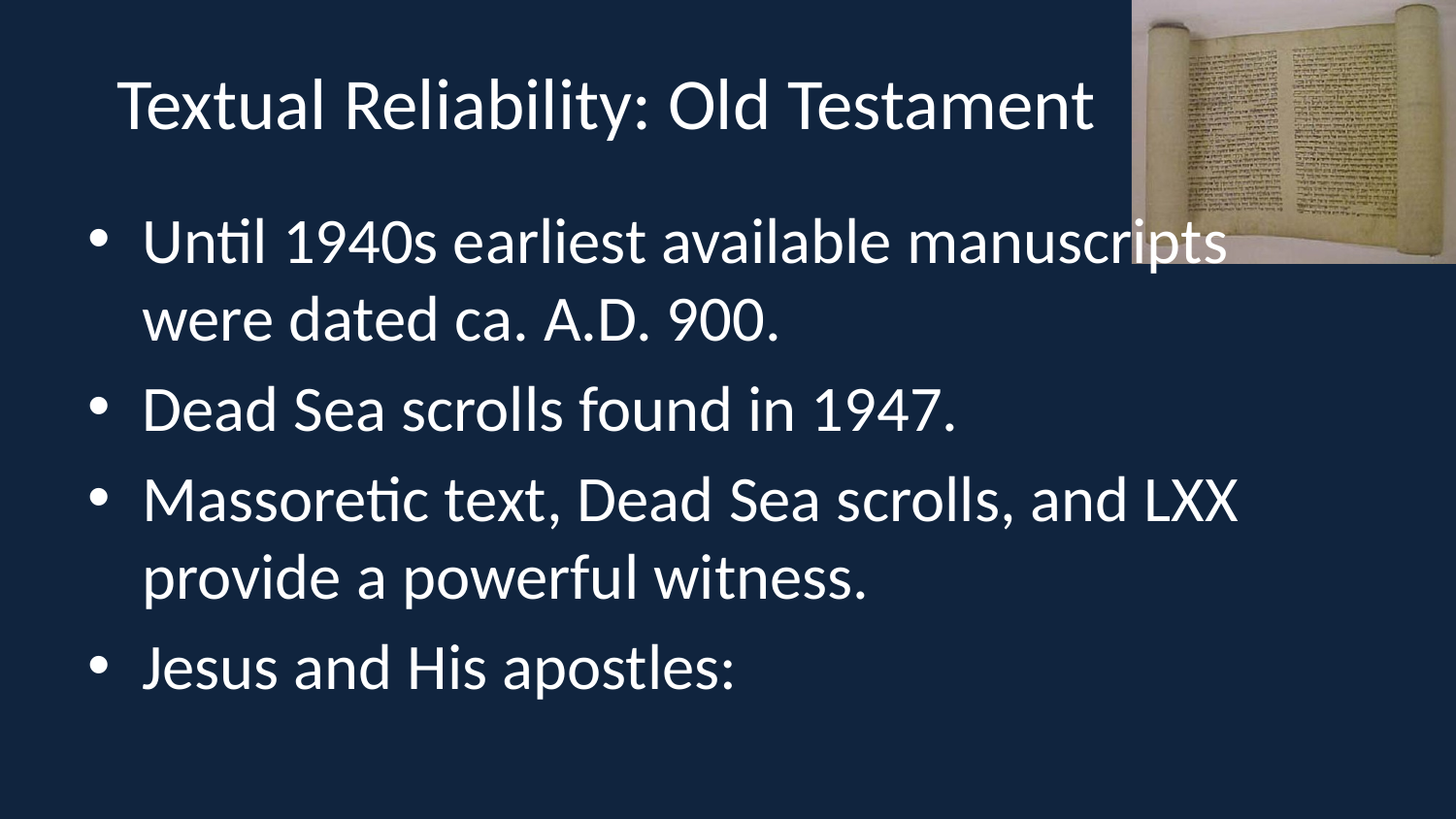

# Textual Reliability: Old Testament
Until 1940s earliest available manuscripts were dated ca. A.D. 900.
Dead Sea scrolls found in 1947.
Massoretic text, Dead Sea scrolls, and LXX provide a powerful witness.
Jesus and His apostles: